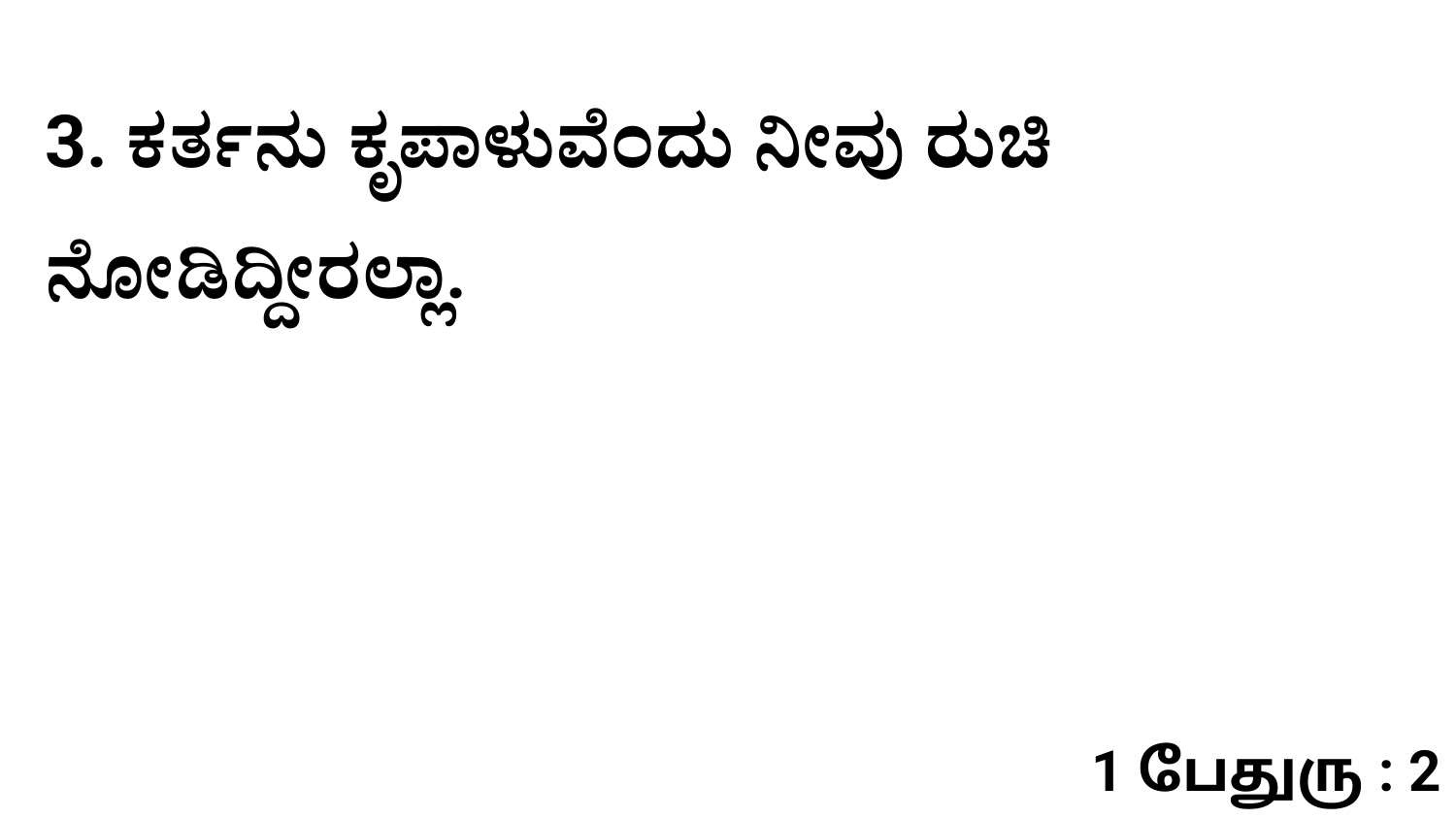

3. ಕರ್ತನು ಕೃಪಾಳುವೆಂದು ನೀವು ರುಚಿ ನೋಡಿದ್ದೀರಲ್ಲಾ.
1 பேதுரு : 2